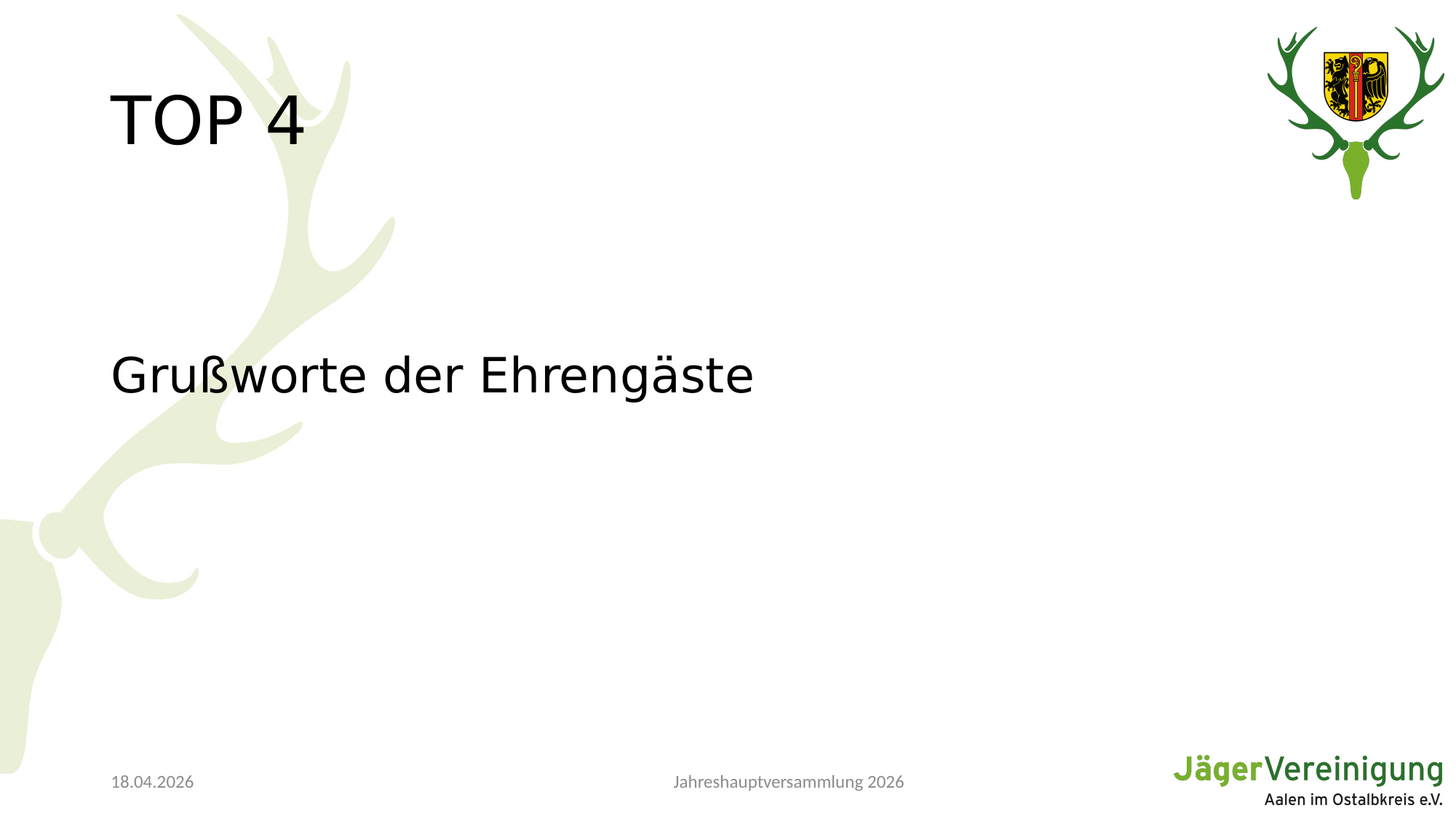

# TOP 4

Grußworte der Ehrengäste

Jahreshauptversammlung 2026
18.04.2026